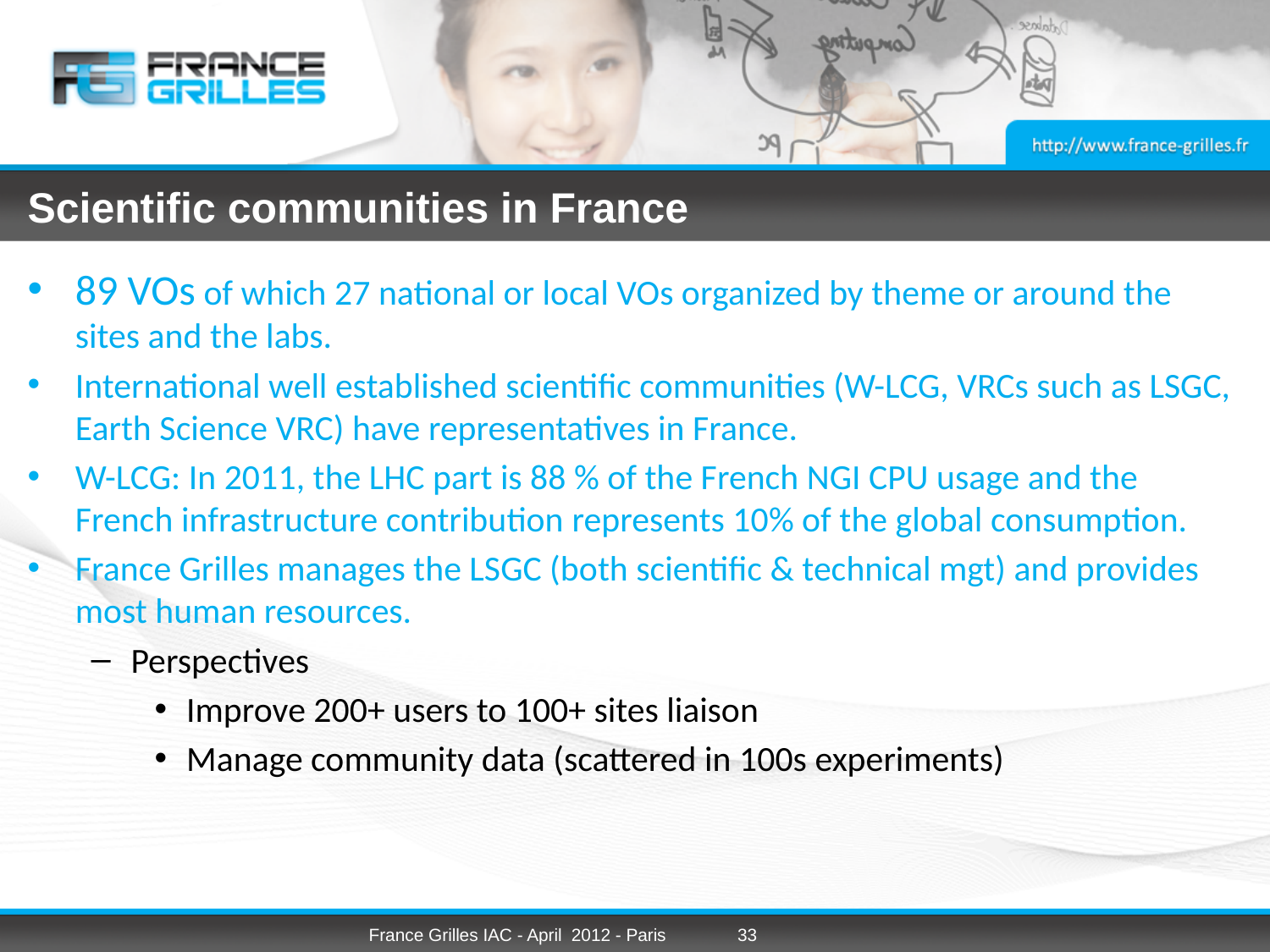

# Scientific communities in France
89 VOs of which 27 national or local VOs organized by theme or around the sites and the labs.
International well established scientific communities (W-LCG, VRCs such as LSGC, Earth Science VRC) have representatives in France.
W-LCG: In 2011, the LHC part is 88 % of the French NGI CPU usage and the French infrastructure contribution represents 10% of the global consumption.
France Grilles manages the LSGC (both scientific & technical mgt) and provides most human resources.
Perspectives
Improve 200+ users to 100+ sites liaison
Manage community data (scattered in 100s experiments)
France Grilles IAC - April  2012 - Paris
33